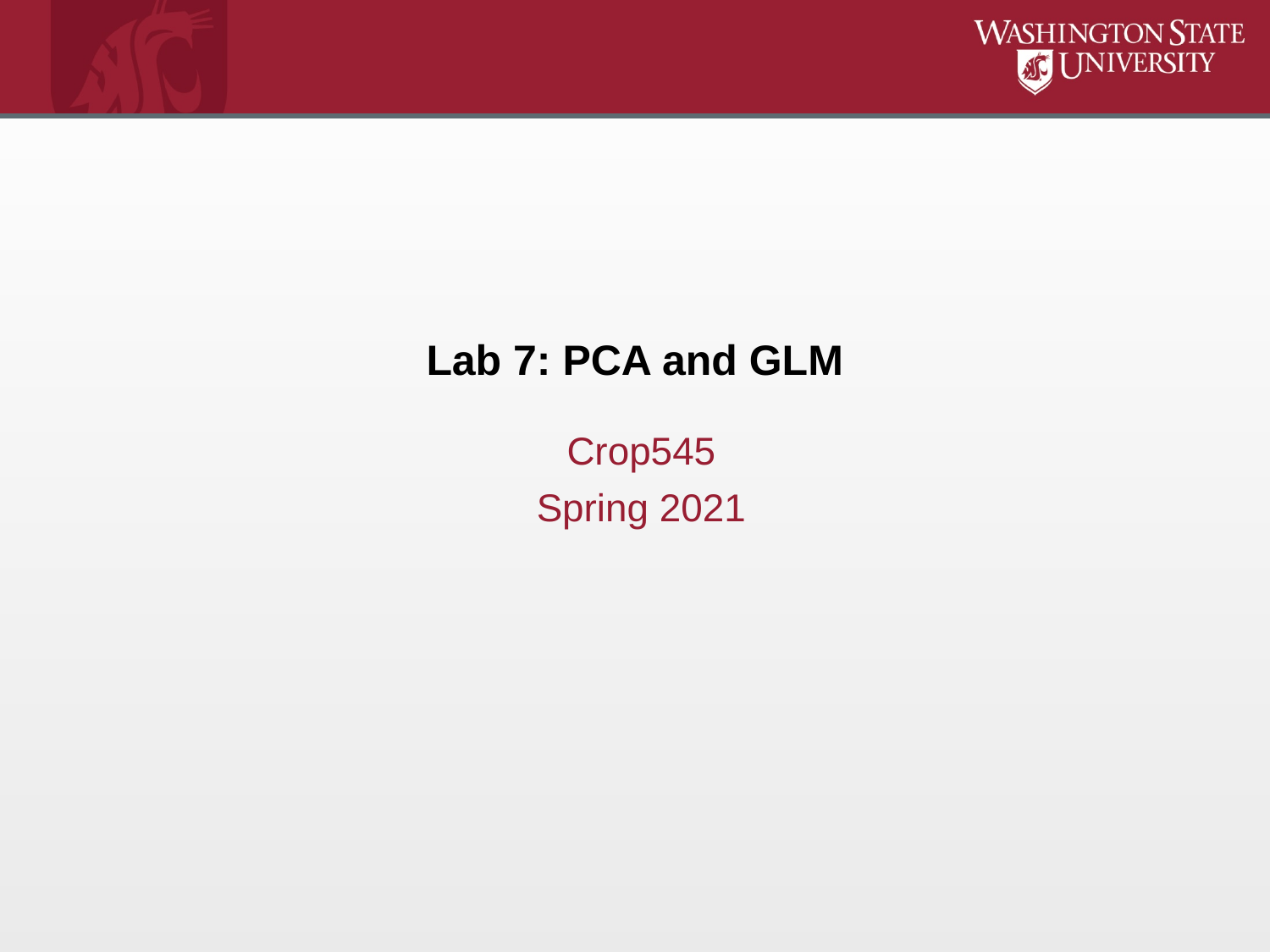

# Lab 7: PCA and GLM
Crop545
Spring 2021